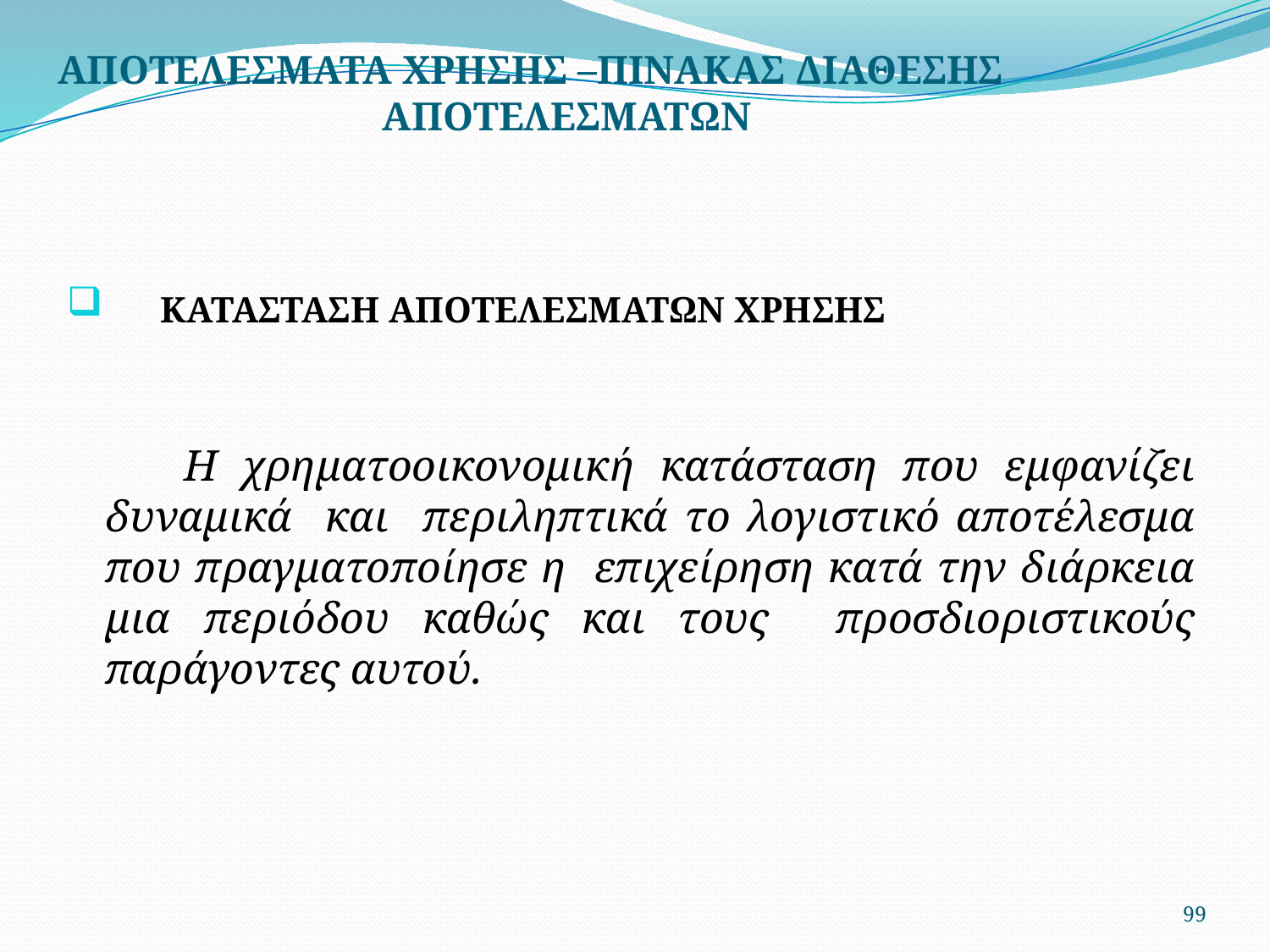

ΑΠΟΤΕΛΕΣΜΑΤΑ ΧΡΗΣΗΣ –ΠΙΝΑΚΑΣ ΔΙΑΘΕΣΗΣ
                                ΑΠΟΤΕΛΕΣΜΑΤΩΝ

     ΚΑΤΑΣΤΑΣΗ ΑΠΟΤΕΛΕΣΜΑΤΩΝ ΧΡΗΣΗΣ

     Η χρηματοοικονομική κατάσταση που εμφανίζει δυναμικά  και  περιληπτικά το λογιστικό αποτέλεσμα που πραγματοποίησε η  επιχείρηση κατά την διάρκεια μια περιόδου καθώς και τους  προσδιοριστικούς παράγοντες αυτού.
99